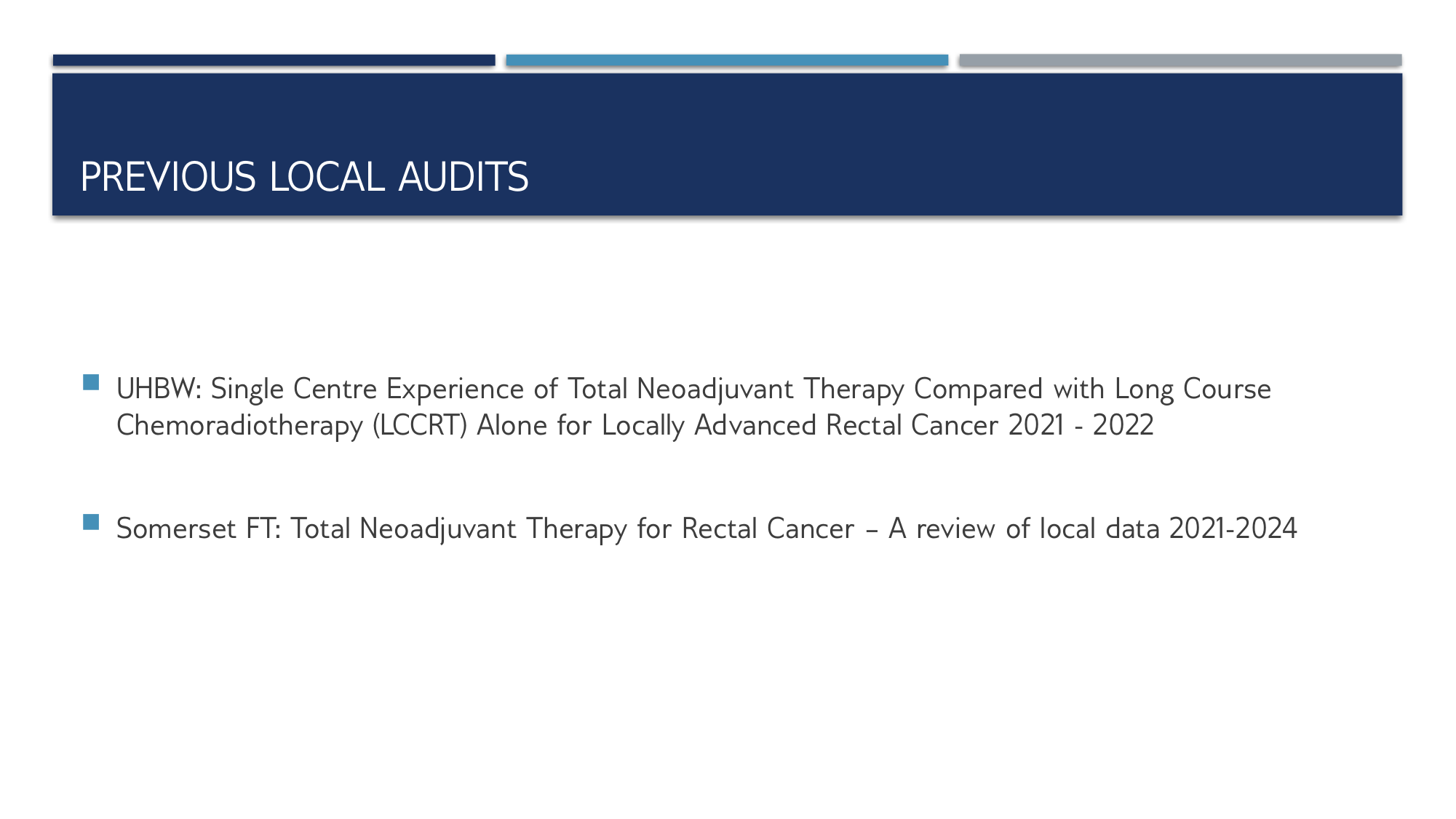

# Previous LOCAL audits
UHBW: Single Centre Experience of Total Neoadjuvant Therapy Compared with Long Course Chemoradiotherapy (LCCRT) Alone for Locally Advanced Rectal Cancer 2021 - 2022

Somerset FT: Total Neoadjuvant Therapy for Rectal Cancer – A review of local data 2021-2024